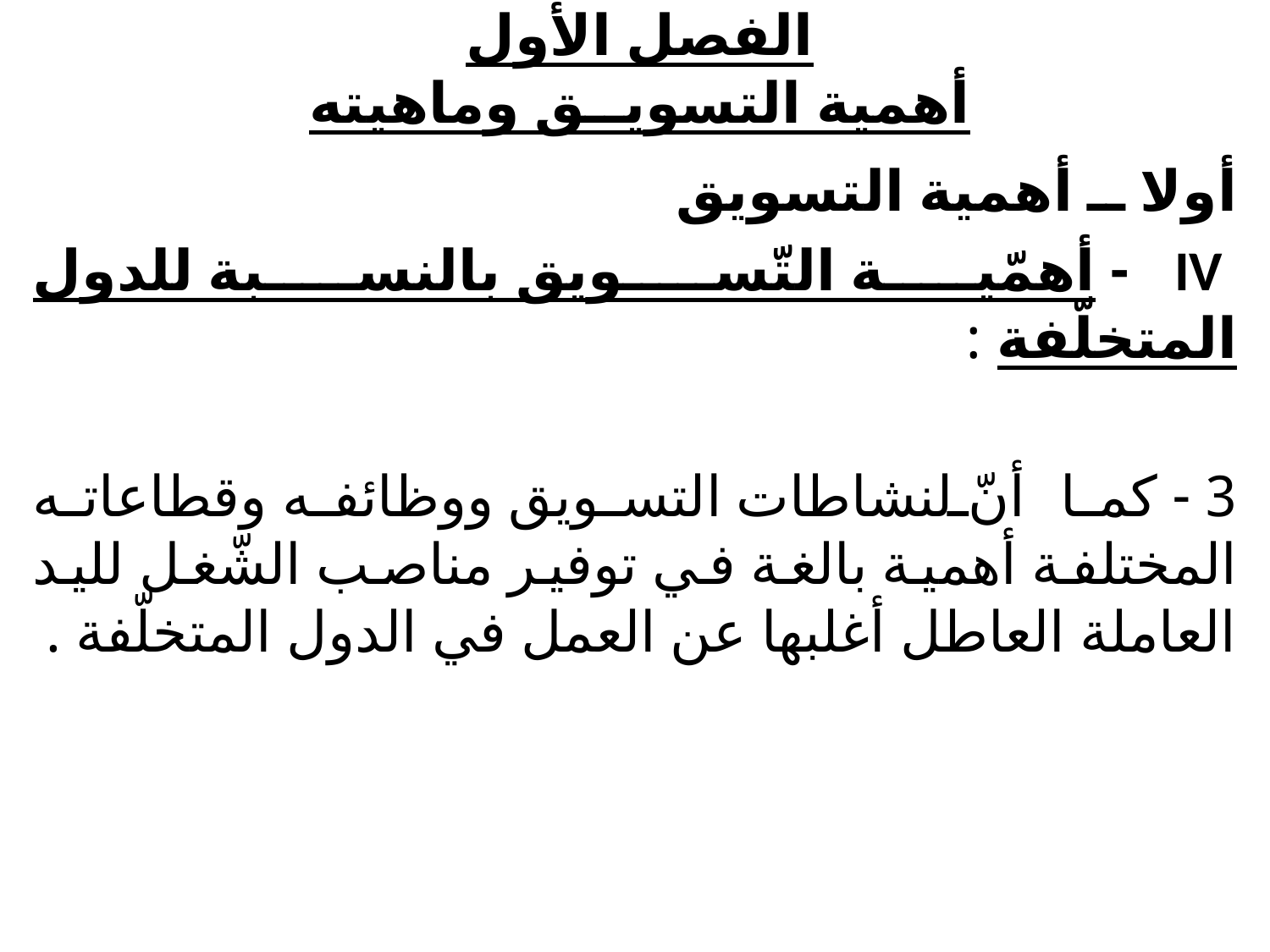

# الفصل الأول أهمية التسويــق وماهيته
أولا ــ أهمية التسويق
 IV   - أهمّية التّسويق بالنسبة للدول المتخلّفة :

3 - كما أنّ لنشاطات التسويق ووظائفه وقطاعاته المختلفة أهمية بالغة في توفير مناصب الشّغل لليد العاملة العاطل أغلبها عن العمل في الدول المتخلّفة .